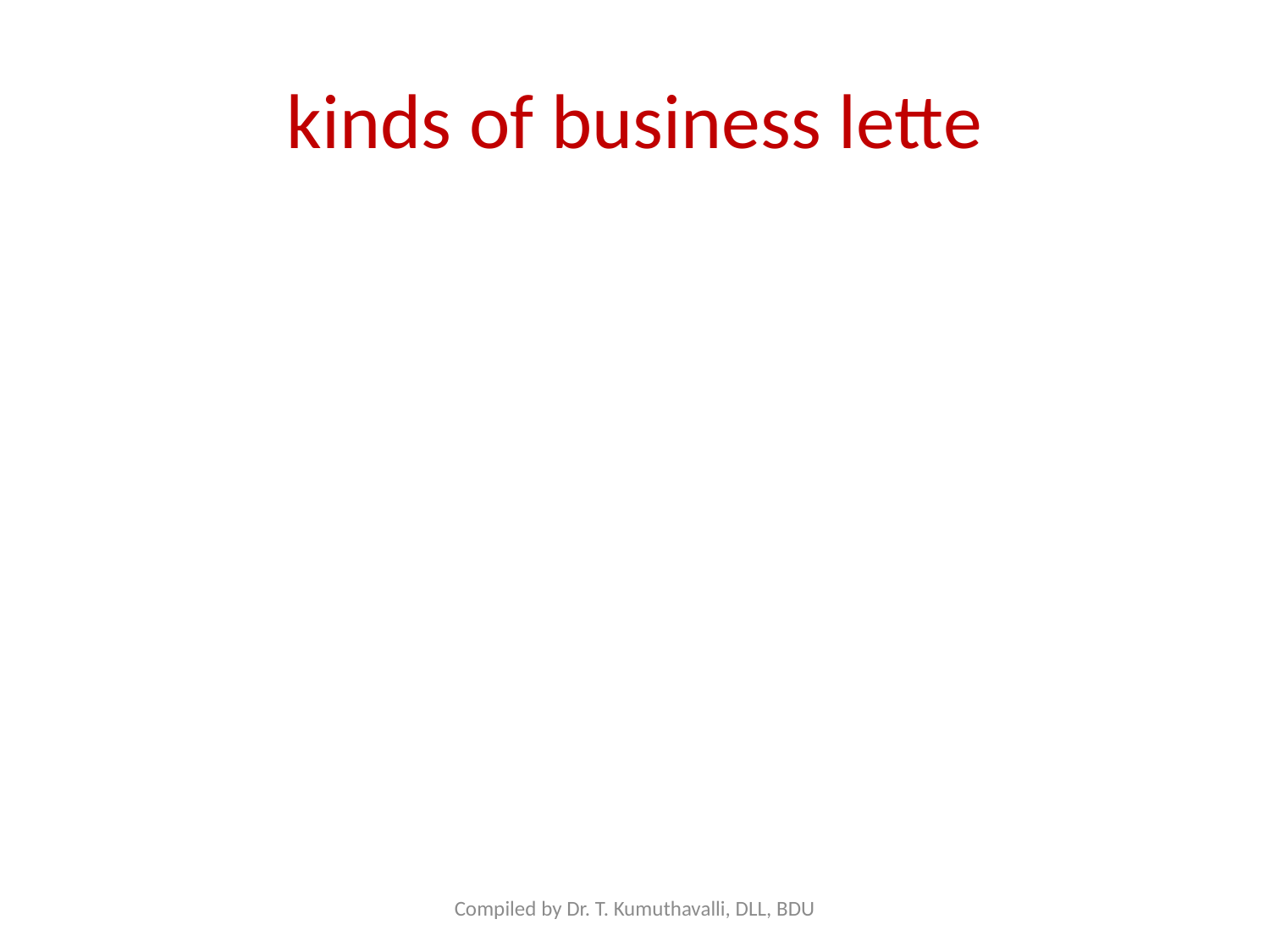

# kinds of business lette

Compiled by Dr. T. Kumuthavalli, DLL, BDU